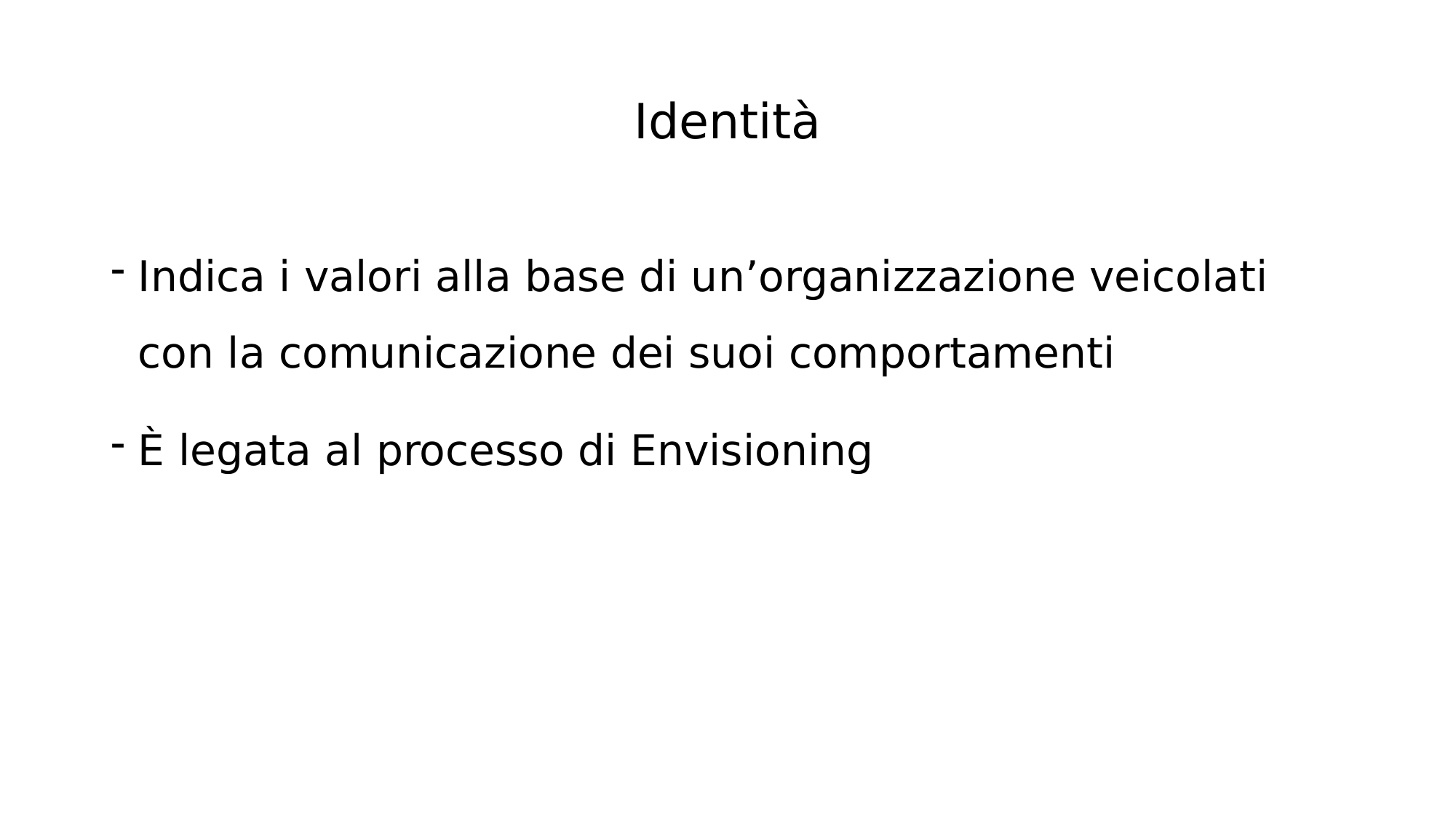

# Identità
Indica i valori alla base di un’organizzazione veicolati con la comunicazione dei suoi comportamenti
È legata al processo di Envisioning